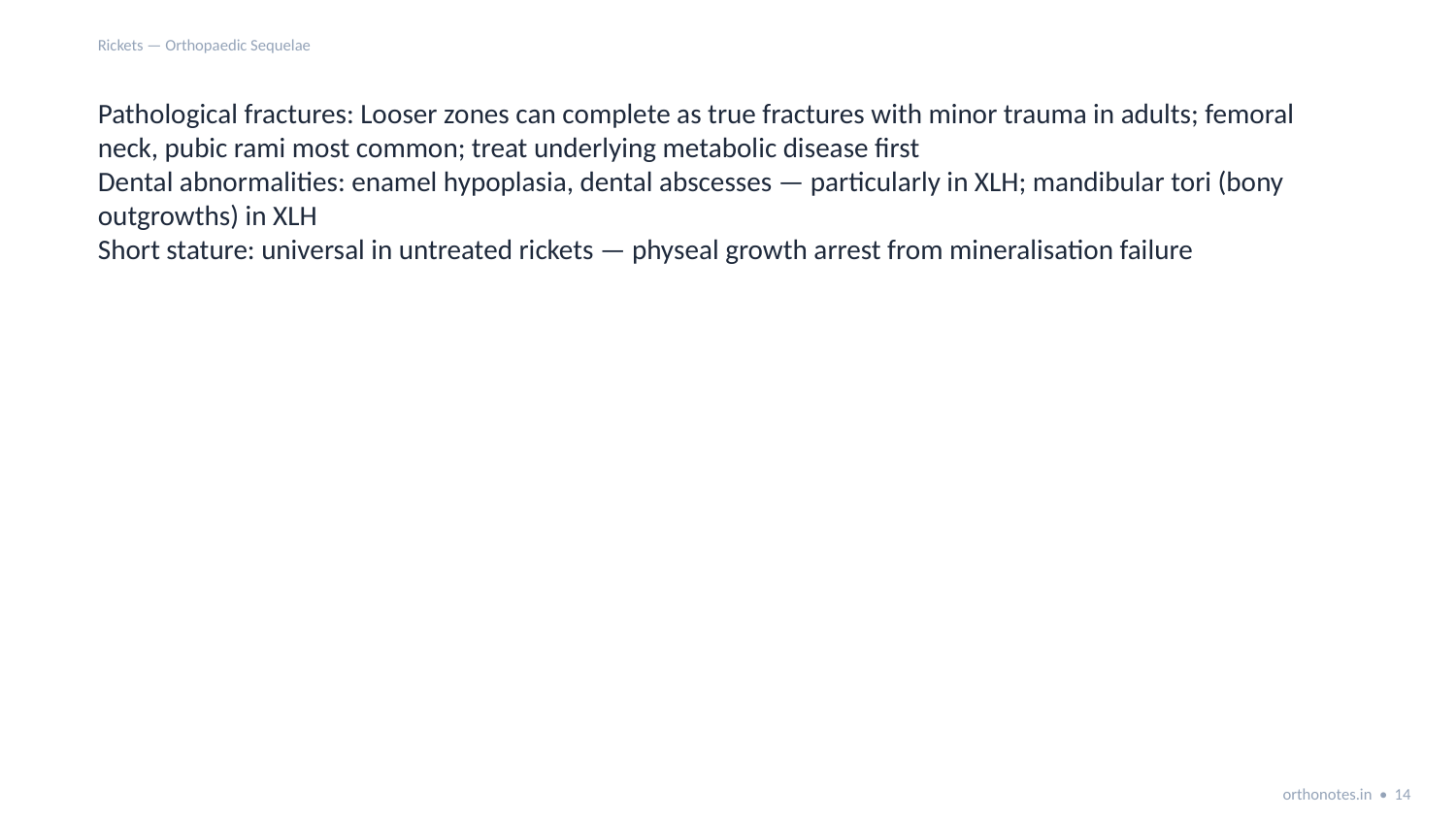

Rickets — Orthopaedic Sequelae
Pathological fractures: Looser zones can complete as true fractures with minor trauma in adults; femoral neck, pubic rami most common; treat underlying metabolic disease first
Dental abnormalities: enamel hypoplasia, dental abscesses — particularly in XLH; mandibular tori (bony outgrowths) in XLH
Short stature: universal in untreated rickets — physeal growth arrest from mineralisation failure
orthonotes.in  •  14